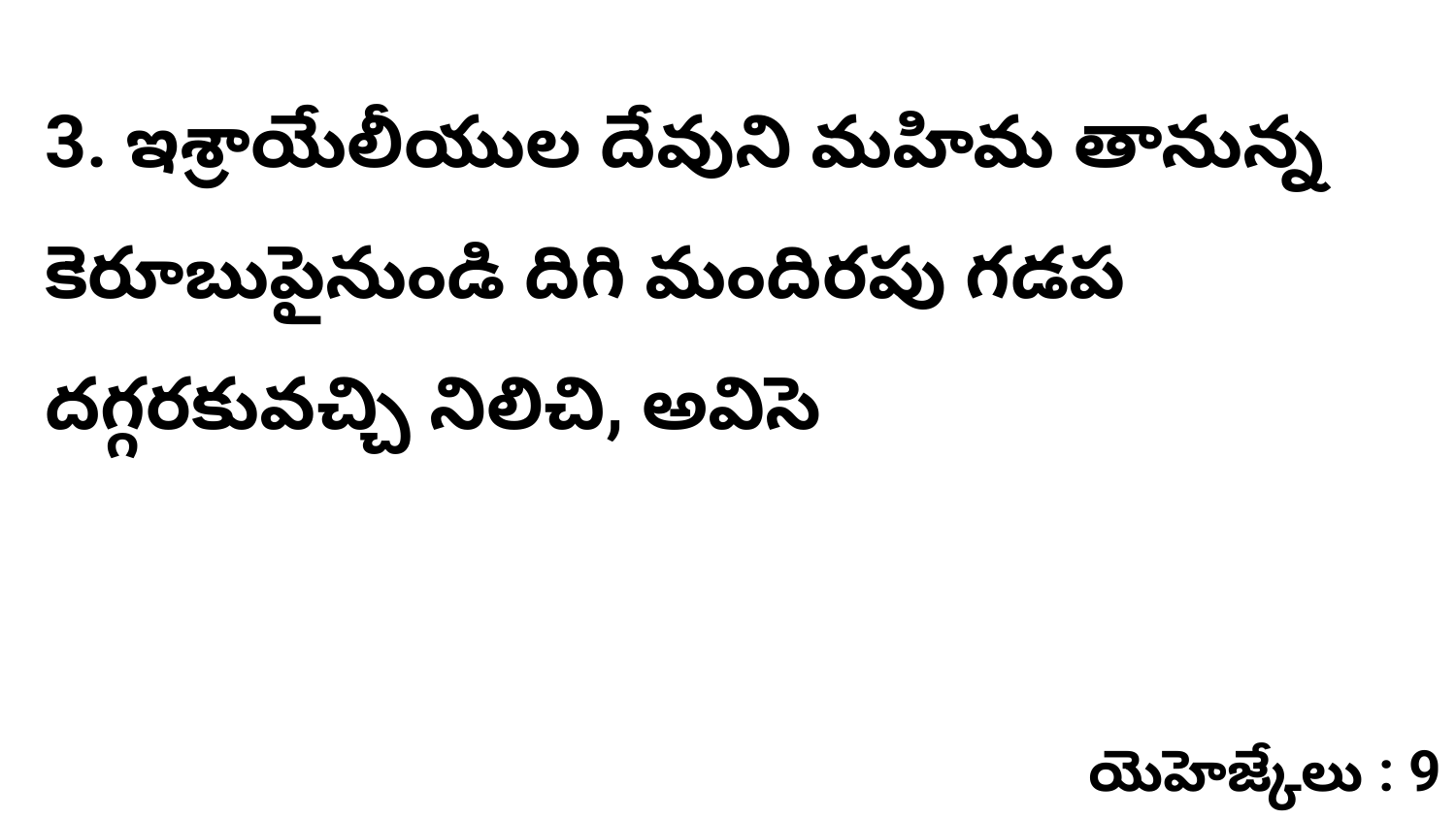

3. ఇశ్రాయేలీయుల దేవుని మహిమ తానున్న కెరూబుపైనుండి దిగి మందిరపు గడప దగ్గరకువచ్చి నిలిచి, అవిసె
యెహెజ్కేలు : 9